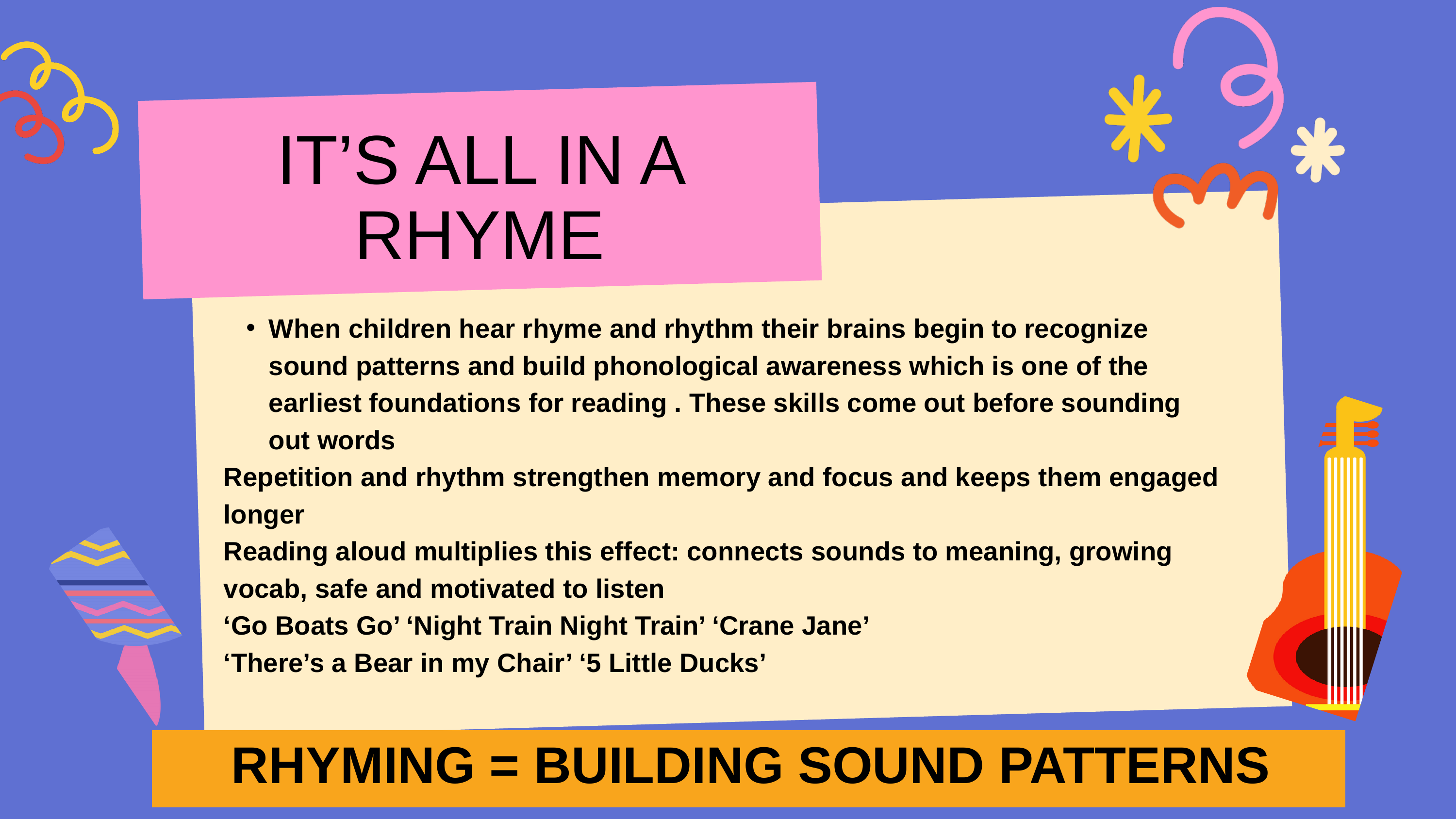

IT’S ALL IN A RHYME

When children hear rhyme and rhythm their brains begin to recognize sound patterns and build phonological awareness which is one of the earliest foundations for reading . These skills come out before sounding out words
Repetition and rhythm strengthen memory and focus and keeps them engaged longer
Reading aloud multiplies this effect: connects sounds to meaning, growing vocab, safe and motivated to listen
‘Go Boats Go’ ‘Night Train Night Train’ ‘Crane Jane’
‘There’s a Bear in my Chair’ ‘5 Little Ducks’

RHYMING = BUILDING SOUND PATTERNS